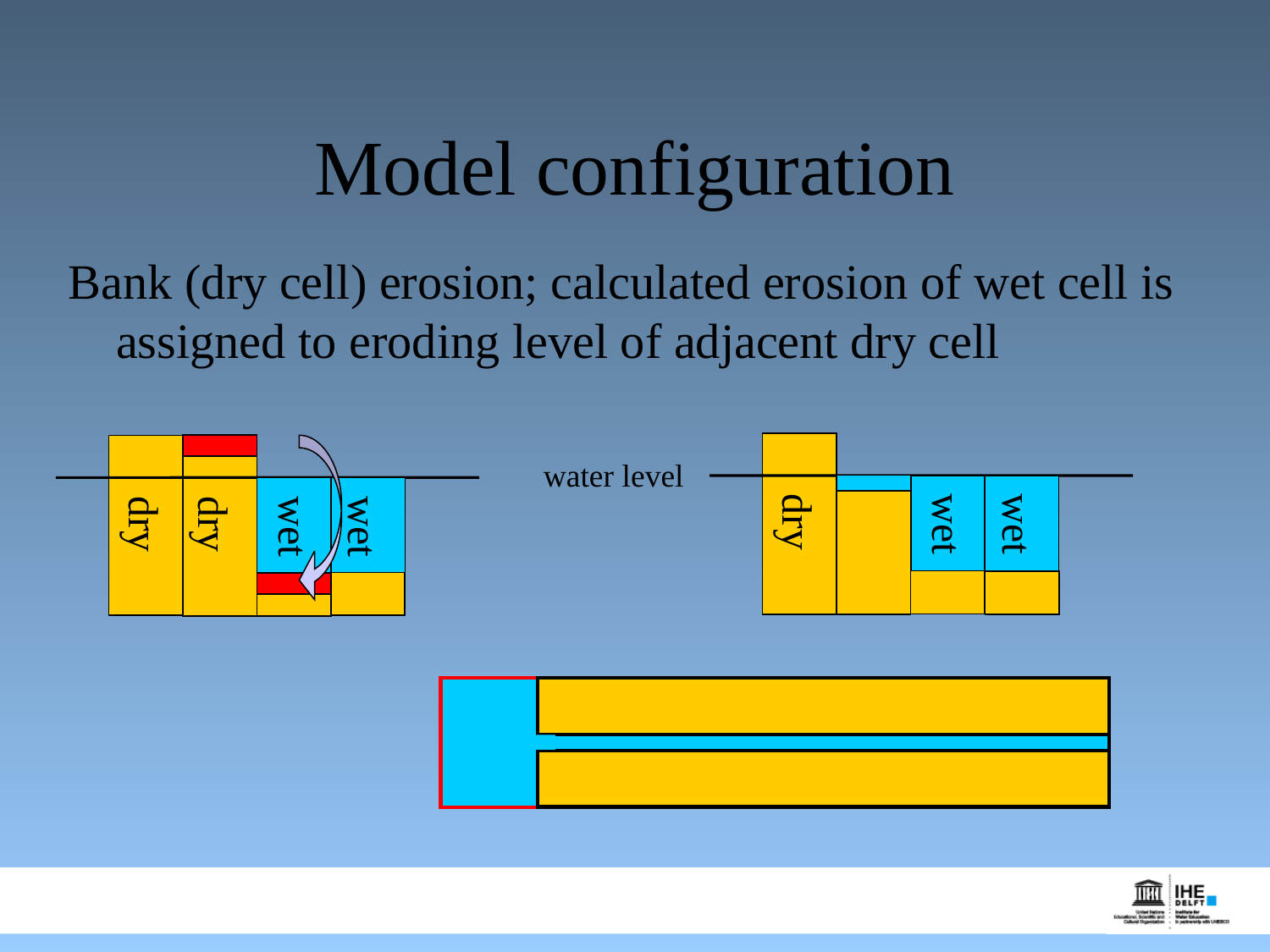

# Model configuration
Bank (dry cell) erosion; calculated erosion of wet cell is assigned to eroding level of adjacent dry cell

water level

dry
dry
dry
wet
wet
wet
wet